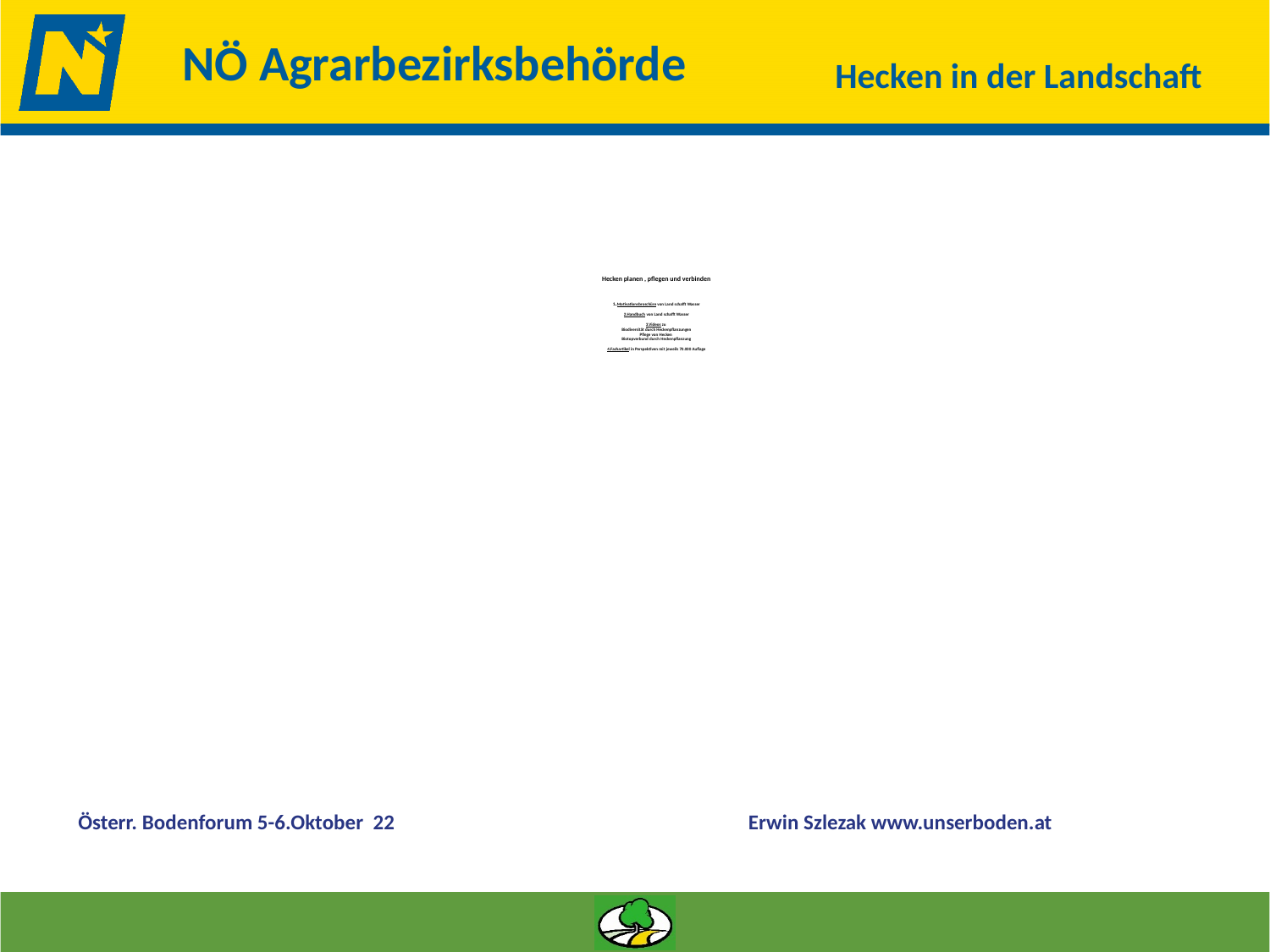

# Hecken planen , pflegen und verbinden 1.Motivationsbroschüre von Land schafft Wasser 2.Handbuch von Land schafft Wasser 3.Videos zu Biodiversität durch Heckenpflanzungen Pflege von Hecken Biotopverbund durch Heckenpflanzung 4.Fachartikel in Perspektiven mit jeweils 70.000 Auflage
Österr. Bodenforum 5-6.Oktober  22                                                                         Erwin Szlezak www.unserboden.at